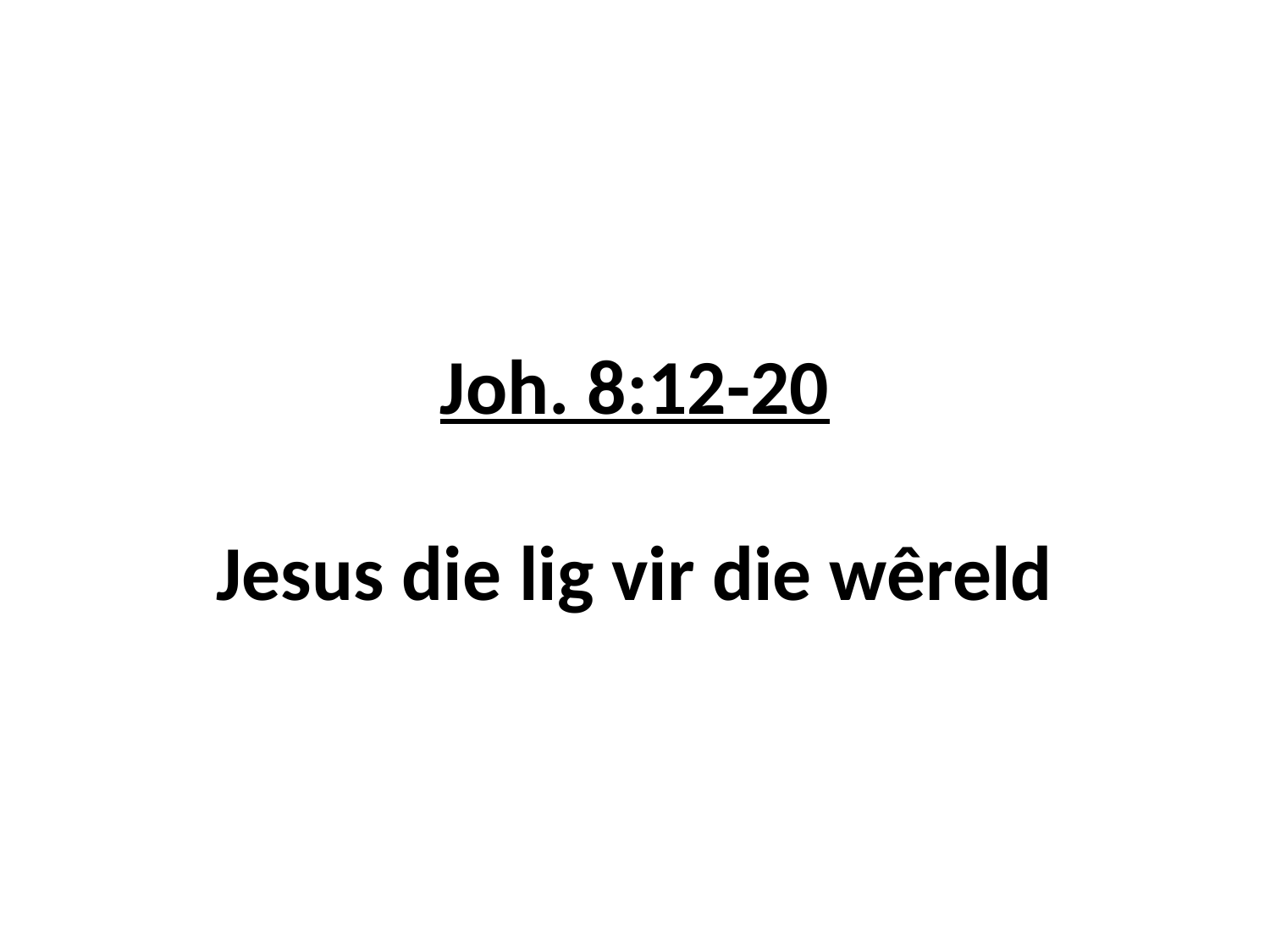

# Joh. 8:12-20 Jesus die lig vir die wêreld